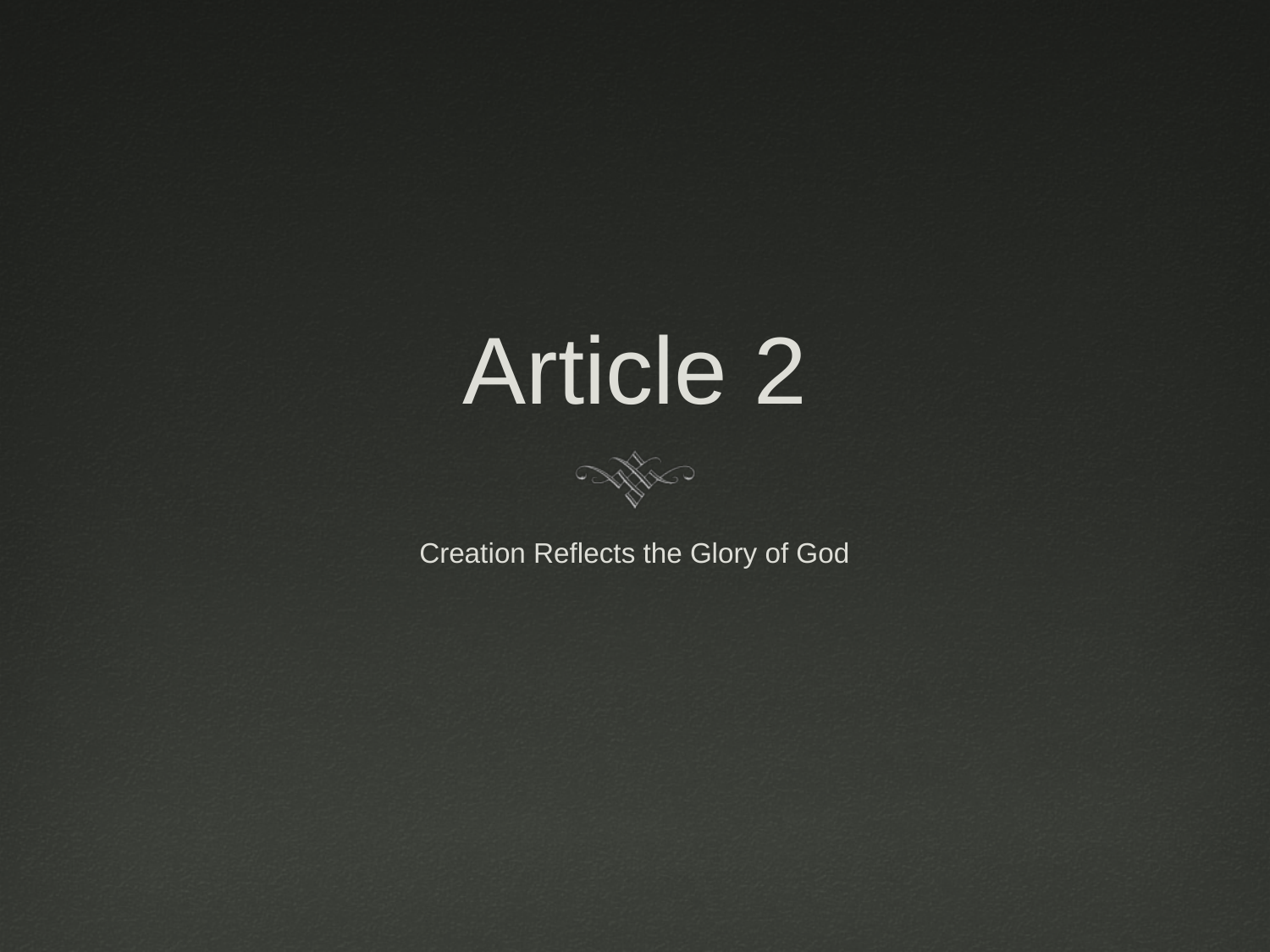

# Article 2
Creation Reflects the Glory of God